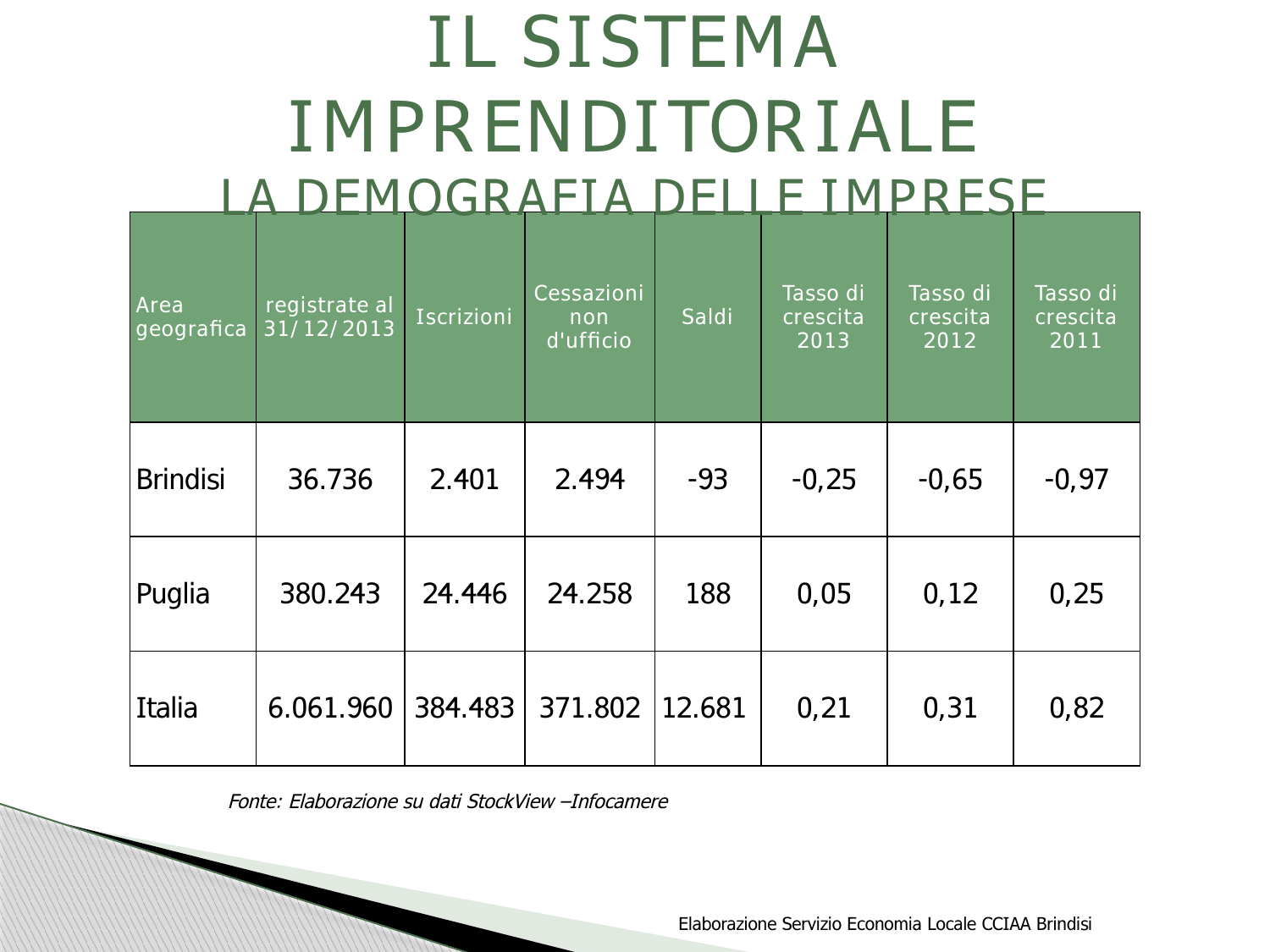

# il sistema imprenditoriale la demografia delle imprese
| Area geografica | registrate al 31/12/2013 | Iscrizioni | Cessazioni non d'ufficio | Saldi | Tasso di crescita 2013 | Tasso di crescita 2012 | Tasso di crescita 2011 |
| --- | --- | --- | --- | --- | --- | --- | --- |
| Brindisi | 36.736 | 2.401 | 2.494 | -93 | -0,25 | -0,65 | -0,97 |
| Puglia | 380.243 | 24.446 | 24.258 | 188 | 0,05 | 0,12 | 0,25 |
| Italia | 6.061.960 | 384.483 | 371.802 | 12.681 | 0,21 | 0,31 | 0,82 |

Fonte: Elaborazione su dati StockView –Infocamere

Elaborazione Servizio Economia Locale CCIAA Brindisi